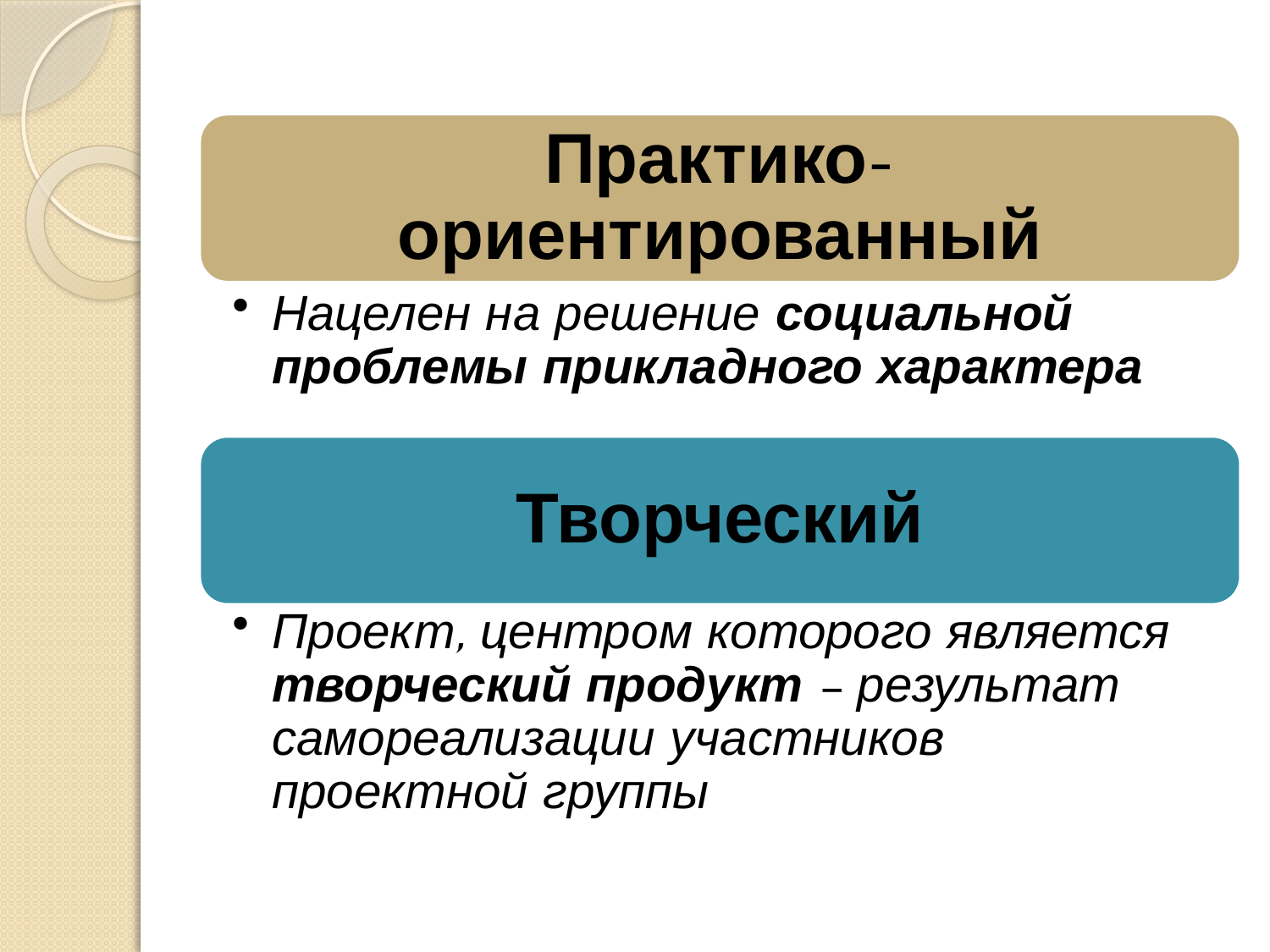

Практико-ориентированный
Нацелен на решение социальной проблемы прикладного характера
Творческий
Проект, центром которого является творческий продукт – результат самореализации участников проектной группы